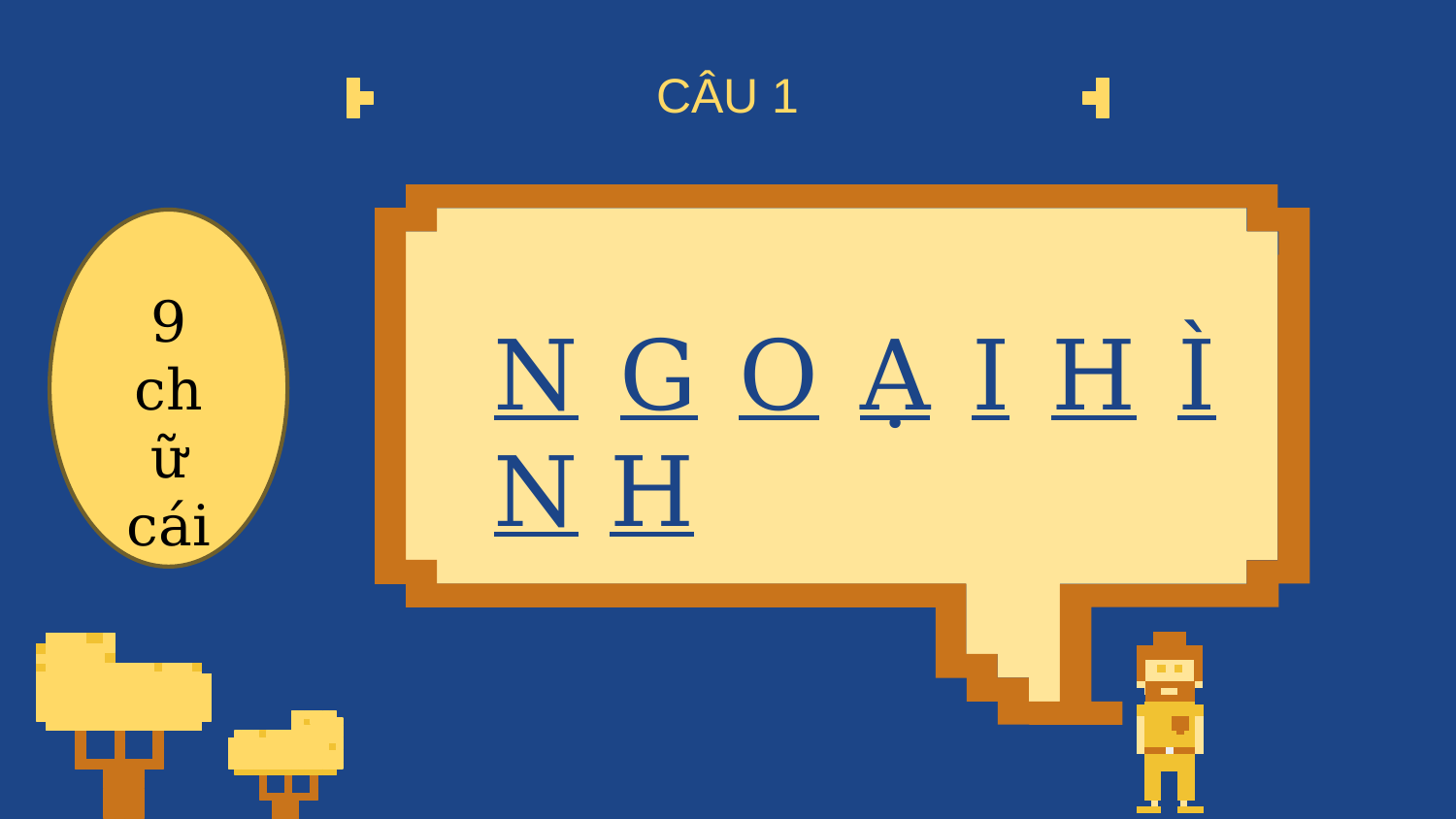

# CÂU 1

9 chữ cái
N G O Ạ I H Ì N H